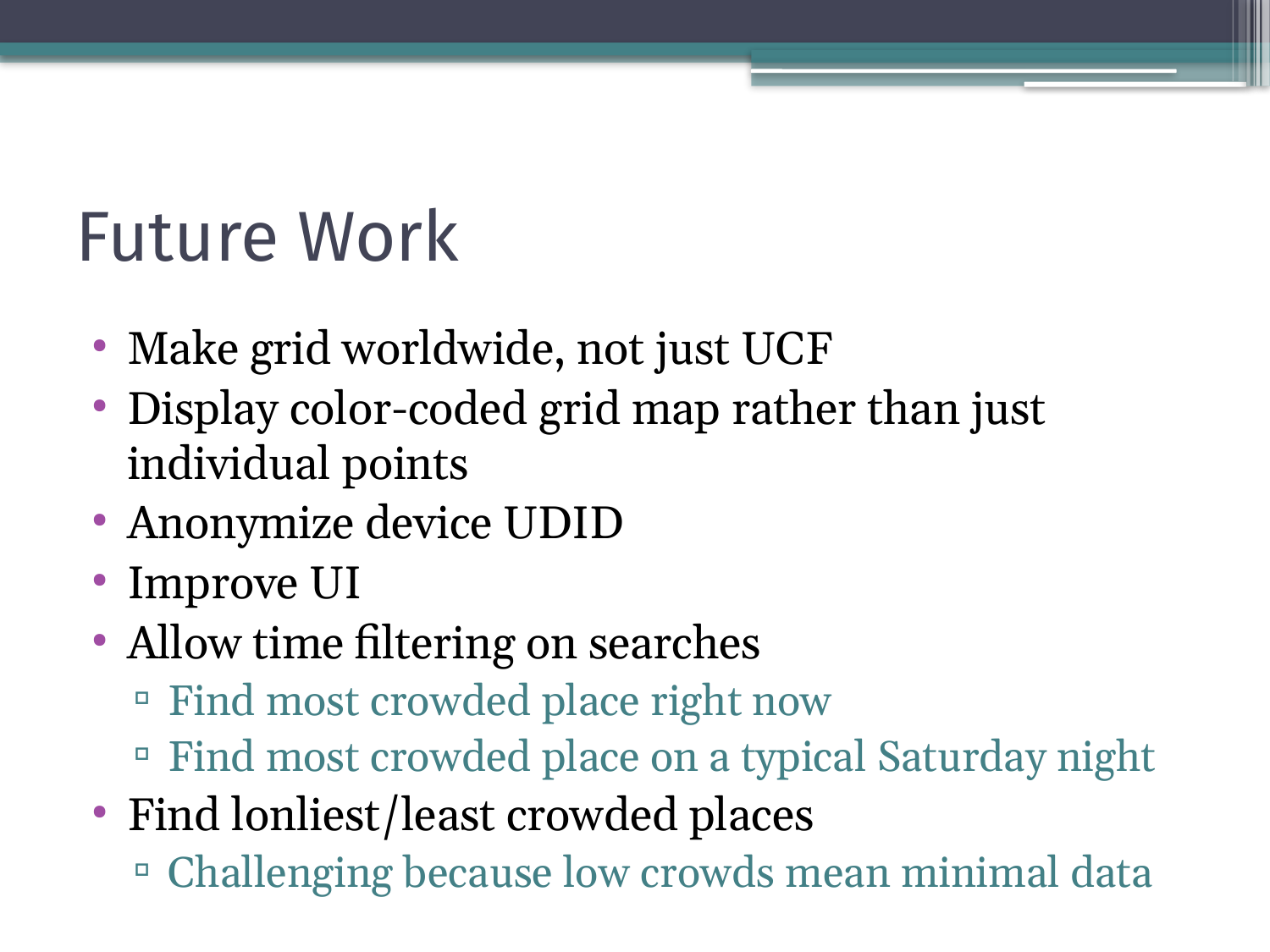

# Future Work
Make grid worldwide, not just UCF
Display color-coded grid map rather than just individual points
Anonymize device UDID
Improve UI
Allow time filtering on searches
Find most crowded place right now
Find most crowded place on a typical Saturday night
Find lonliest/least crowded places
Challenging because low crowds mean minimal data